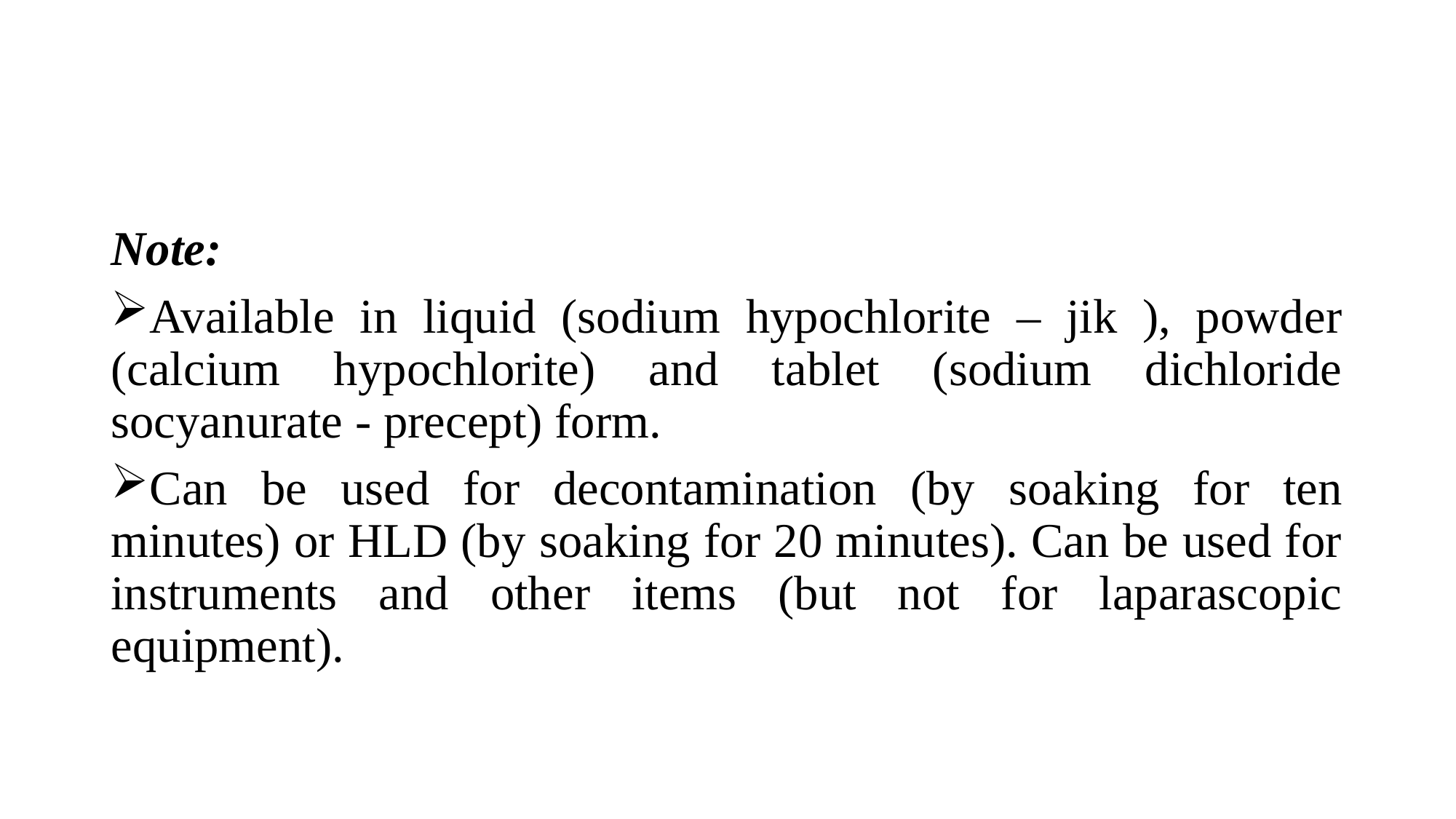

Note:
Available in liquid (sodium hypochlorite – jik ), powder (calcium hypochlorite) and tablet (sodium dichloride socyanurate - precept) form.
Can be used for decontamination (by soaking for ten minutes) or HLD (by soaking for 20 minutes). Can be used for instruments and other items (but not for laparascopic equipment).